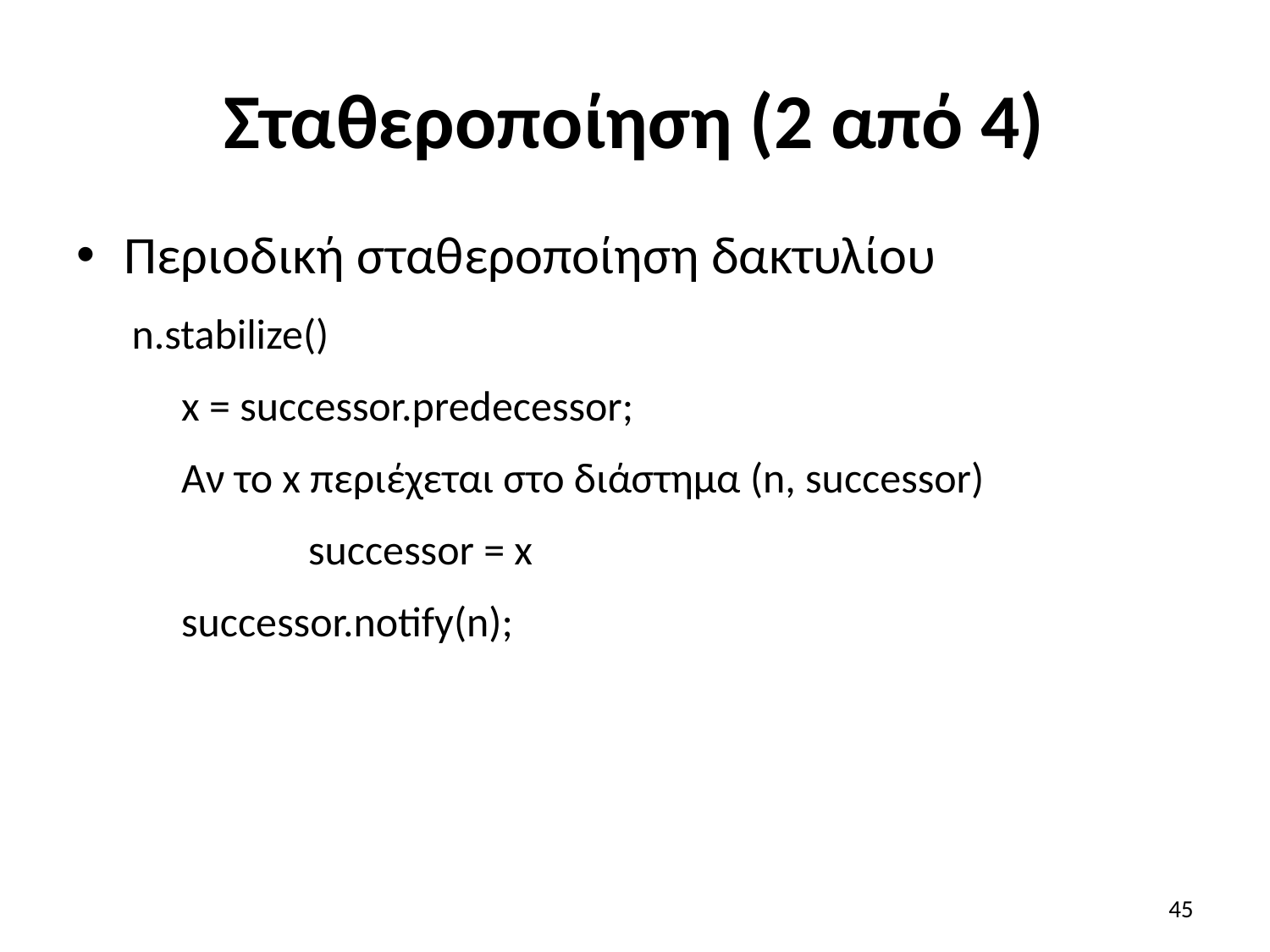

# Σταθεροποίηση (2 από 4)
Περιοδική σταθεροποίηση δακτυλίου
n.stabilize()
	x = successor.predecessor;
	Αν το x περιέχεται στο διάστημα (n, successor)
		successor = x
	successor.notify(n);

45